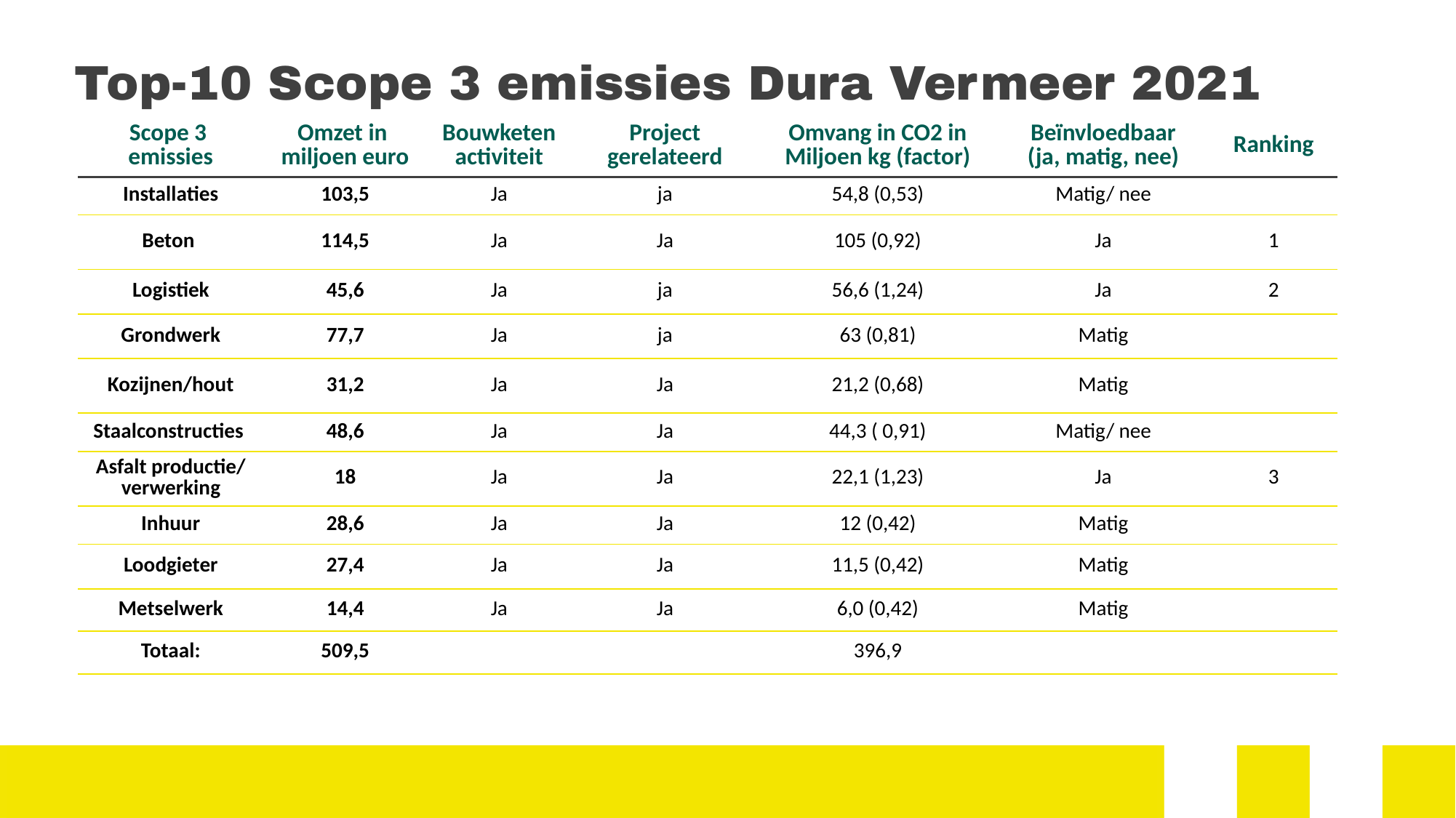

# Top-10 Scope 3 emissies Dura Vermeer 2021
| Scope 3 emissies | Omzet in miljoen euro | Bouwketen activiteit | Project gerelateerd | Omvang in CO2 in Miljoen kg (factor) | Beïnvloedbaar (ja, matig, nee) | Ranking |
| --- | --- | --- | --- | --- | --- | --- |
| Installaties | 103,5 | Ja | ja | 54,8 (0,53) | Matig/ nee |  |
| Beton | 114,5 | Ja | Ja | 105 (0,92) | Ja | 1 |
| Logistiek | 45,6 | Ja | ja | 56,6 (1,24) | Ja | 2 |
| Grondwerk | 77,7 | Ja | ja | 63 (0,81) | Matig |  |
| Kozijnen/hout | 31,2 | Ja | Ja | 21,2 (0,68) | Matig |  |
| Staalconstructies | 48,6 | Ja | Ja | 44,3 ( 0,91) | Matig/ nee |  |
| Asfalt productie/ verwerking | 18 | Ja | Ja | 22,1 (1,23) | Ja | 3 |
| Inhuur | 28,6 | Ja | Ja | 12 (0,42) | Matig |  |
| Loodgieter | 27,4 | Ja | Ja | 11,5 (0,42) | Matig |  |
| Metselwerk | 14,4 | Ja | Ja | 6,0 (0,42) | Matig |  |
| Totaal: | 509,5 |  |  | 396,9 |  |  |